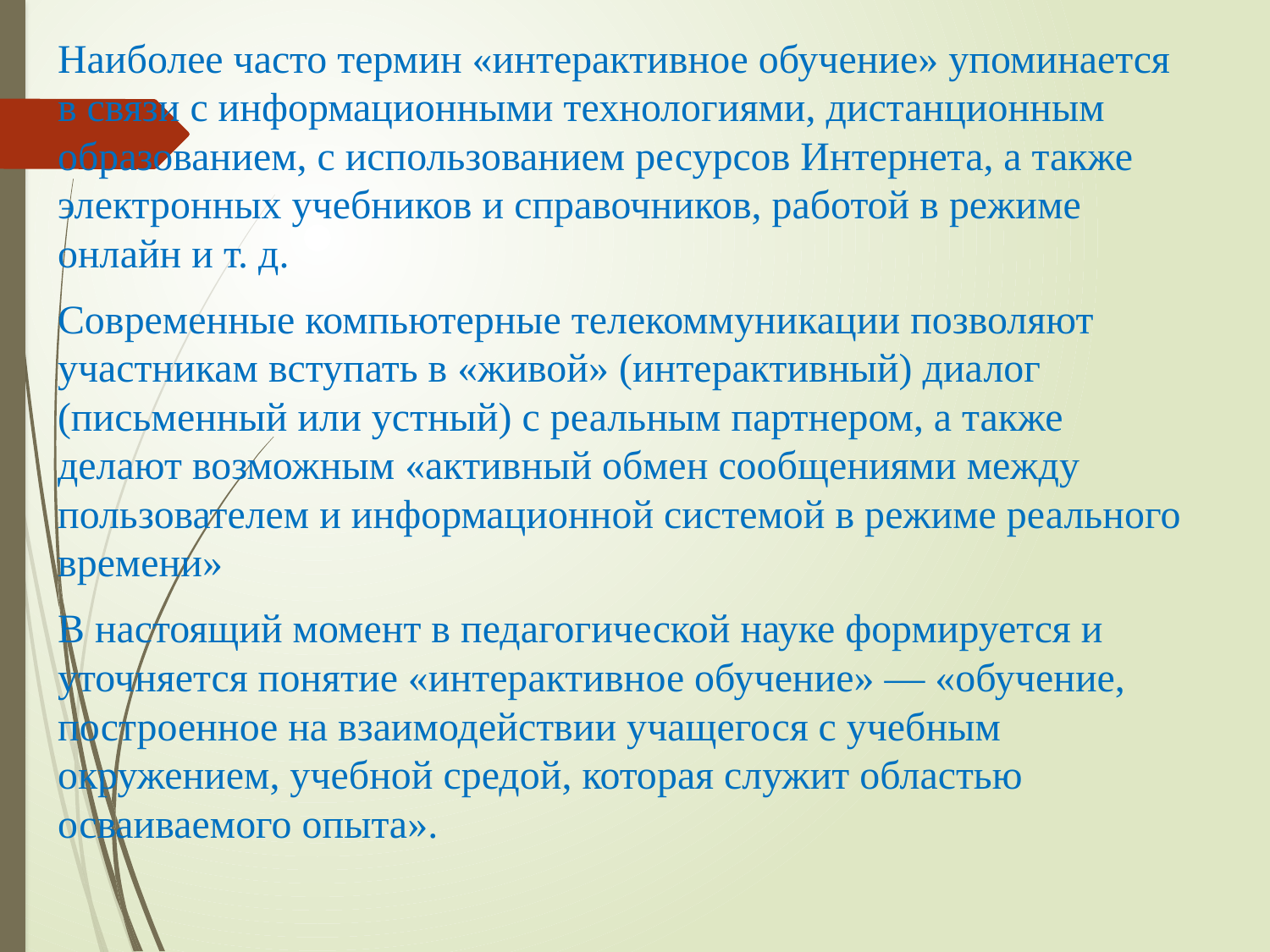

Наиболее часто термин «интерактивное обучение» упоминается в связи с информационными технологиями, дистанционным образованием, с использованием ресурсов Интернета, а также электронных учебников и справочников, работой в режиме онлайн и т. д.
Современные компьютерные телекоммуникации позволяют участникам вступать в «живой» (интерактивный) диалог (письменный или устный) с реальным партнером, а также делают возможным «активный обмен сообщениями между пользователем и информационной системой в режиме реального времени»
В настоящий момент в педагогической науке формируется и уточняется понятие «интерактивное обучение» — «обучение, построенное на взаимодействии учащегося с учебным окружением, учебной средой, которая служит областью осваиваемого опыта».